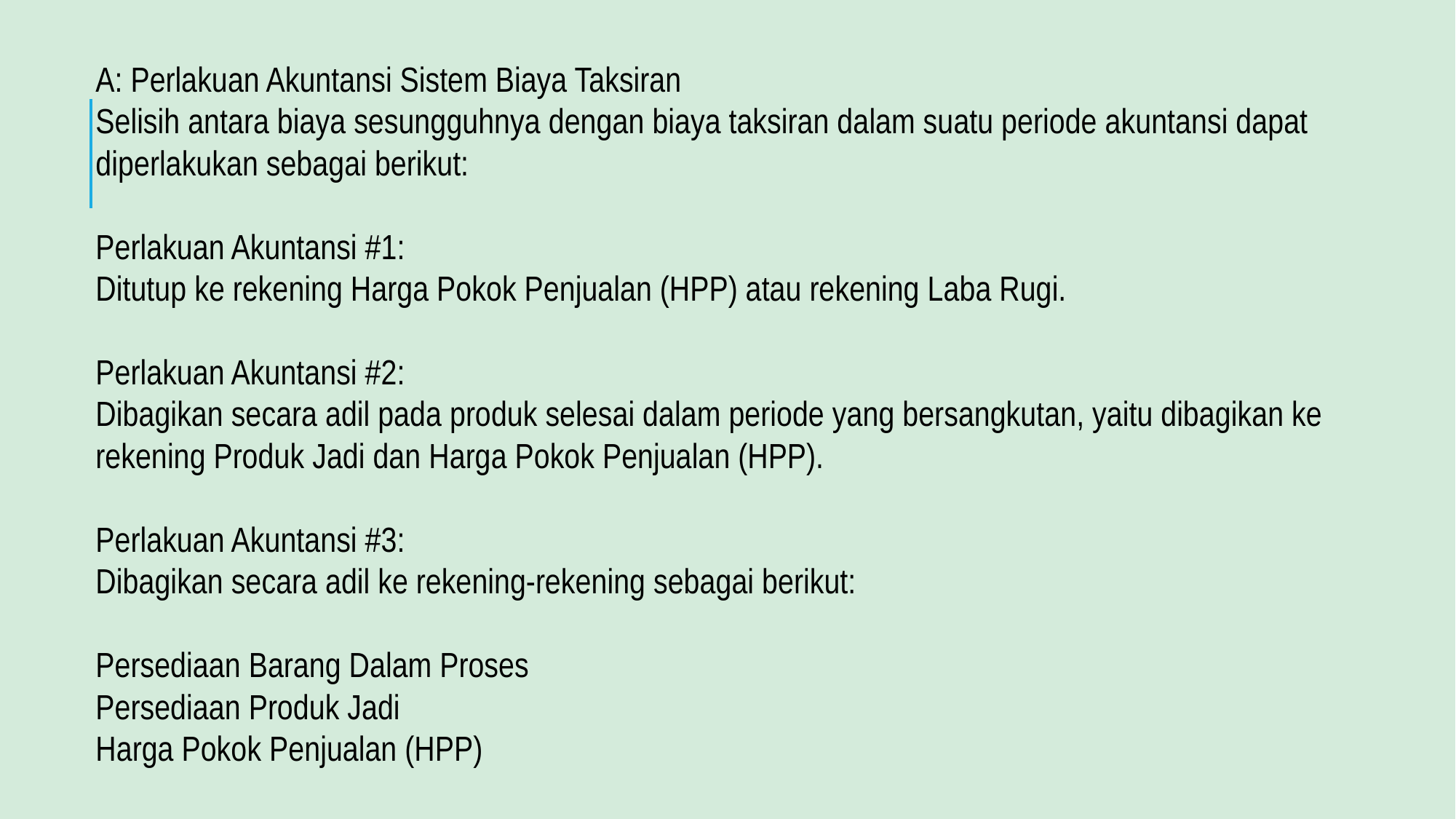

A: Perlakuan Akuntansi Sistem Biaya Taksiran
Selisih antara biaya sesungguhnya dengan biaya taksiran dalam suatu periode akuntansi dapat diperlakukan sebagai berikut:

Perlakuan Akuntansi #1:
Ditutup ke rekening Harga Pokok Penjualan (HPP) atau rekening Laba Rugi.

Perlakuan Akuntansi #2:
Dibagikan secara adil pada produk selesai dalam periode yang bersangkutan, yaitu dibagikan ke rekening Produk Jadi dan Harga Pokok Penjualan (HPP).

Perlakuan Akuntansi #3:
Dibagikan secara adil ke rekening-rekening sebagai berikut:

Persediaan Barang Dalam Proses
Persediaan Produk Jadi
Harga Pokok Penjualan (HPP)